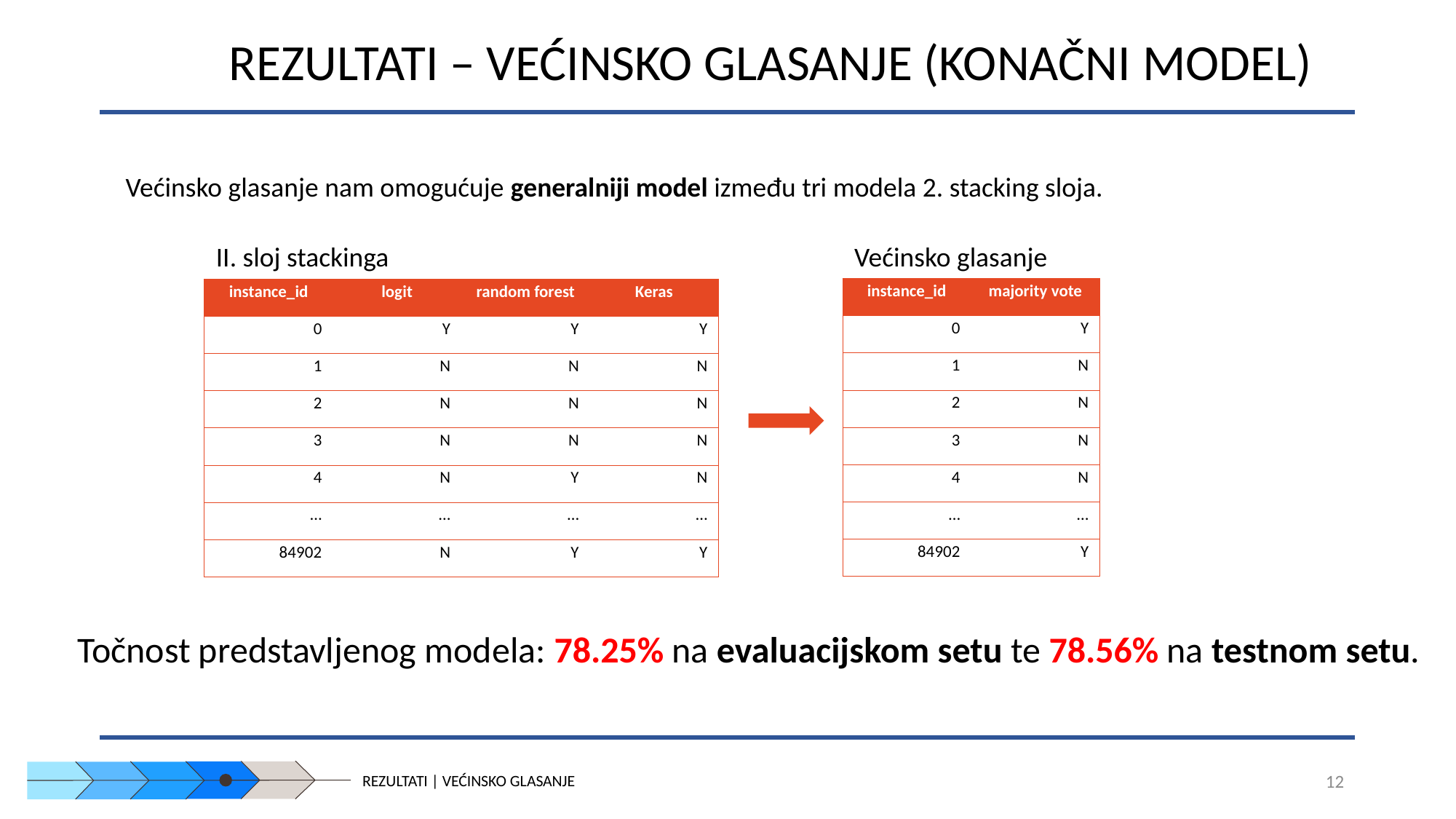

# REZULTATI – VEĆINSKO GLASANJE (KONAČNI MODEL)
Većinsko glasanje nam omogućuje generalniji model između tri modela 2. stacking sloja.
II. sloj stackinga
Većinsko glasanje
| instance\_id | majority vote |
| --- | --- |
| 0 | Y |
| 1 | N |
| 2 | N |
| 3 | N |
| 4 | N |
| … | … |
| 84902 | Y |
| instance\_id | logit | random forest | Keras |
| --- | --- | --- | --- |
| 0 | Y | Y | Y |
| 1 | N | N | N |
| 2 | N | N | N |
| 3 | N | N | N |
| 4 | N | Y | N |
| … | … | … | … |
| 84902 | N | Y | Y |

Točnost predstavljenog modela: 78.25% na evaluacijskom setu te 78.56% na testnom setu.
12

REZULTATI | VEĆINSKO GLASANJE